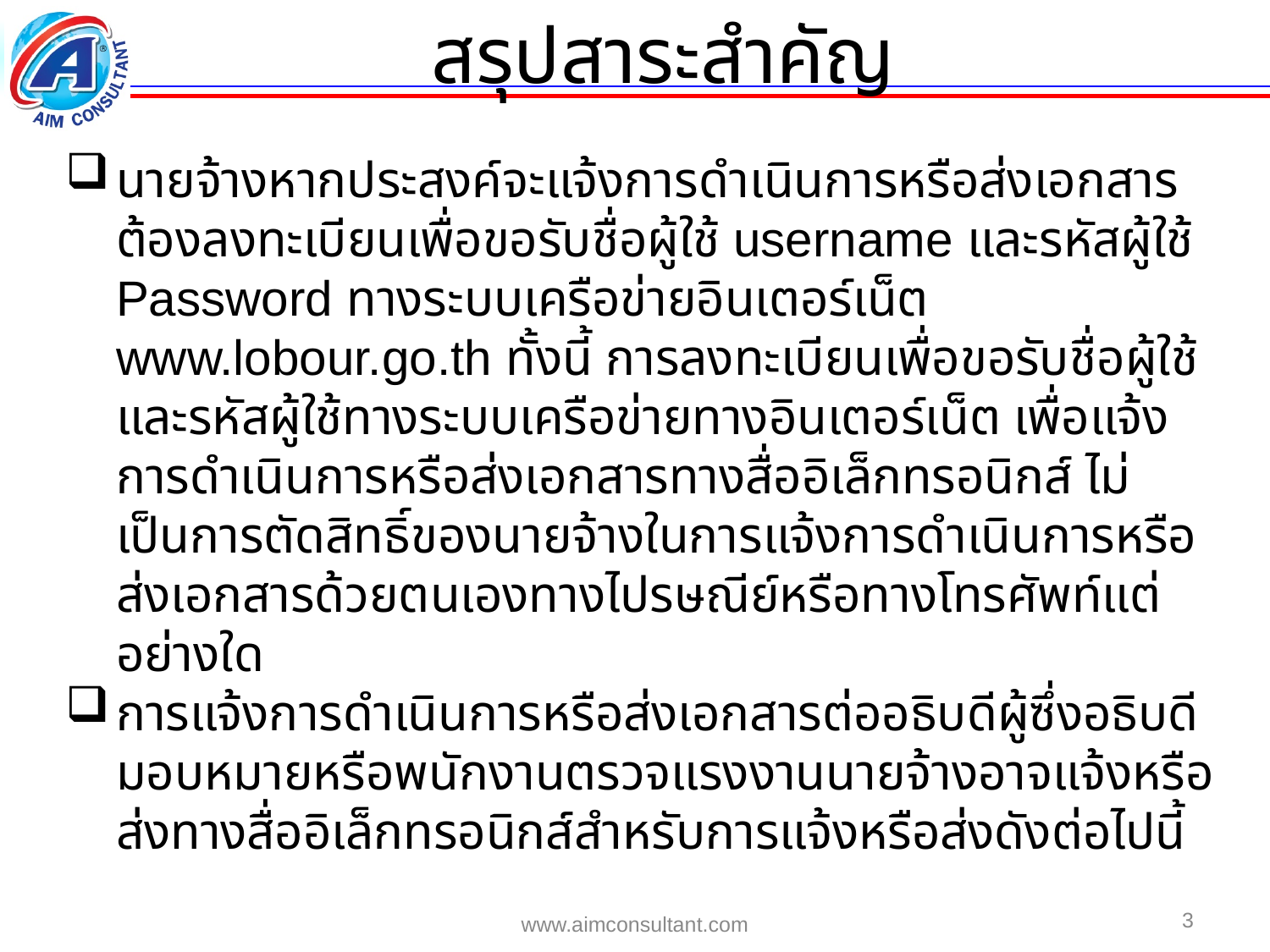

สรุปสาระสำคัญ
นายจ้างหากประสงค์จะแจ้งการดำเนินการหรือส่งเอกสารต้องลงทะเบียนเพื่อขอรับชื่อผู้ใช้ username และรหัสผู้ใช้ Password ทางระบบเครือข่ายอินเตอร์เน็ต www.lobour.go.th ทั้งนี้ การลงทะเบียนเพื่อขอรับชื่อผู้ใช้และรหัสผู้ใช้ทางระบบเครือข่ายทางอินเตอร์เน็ต เพื่อแจ้งการดำเนินการหรือส่งเอกสารทางสื่ออิเล็กทรอนิกส์ ไม่เป็นการตัดสิทธิ์ของนายจ้างในการแจ้งการดำเนินการหรือส่งเอกสารด้วยตนเองทางไปรษณีย์หรือทางโทรศัพท์แต่อย่างใด
การแจ้งการดำเนินการหรือส่งเอกสารต่ออธิบดีผู้ซึ่งอธิบดีมอบหมายหรือพนักงานตรวจแรงงานนายจ้างอาจแจ้งหรือส่งทางสื่ออิเล็กทรอนิกส์สำหรับการแจ้งหรือส่งดังต่อไปนี้
3
www.aimconsultant.com